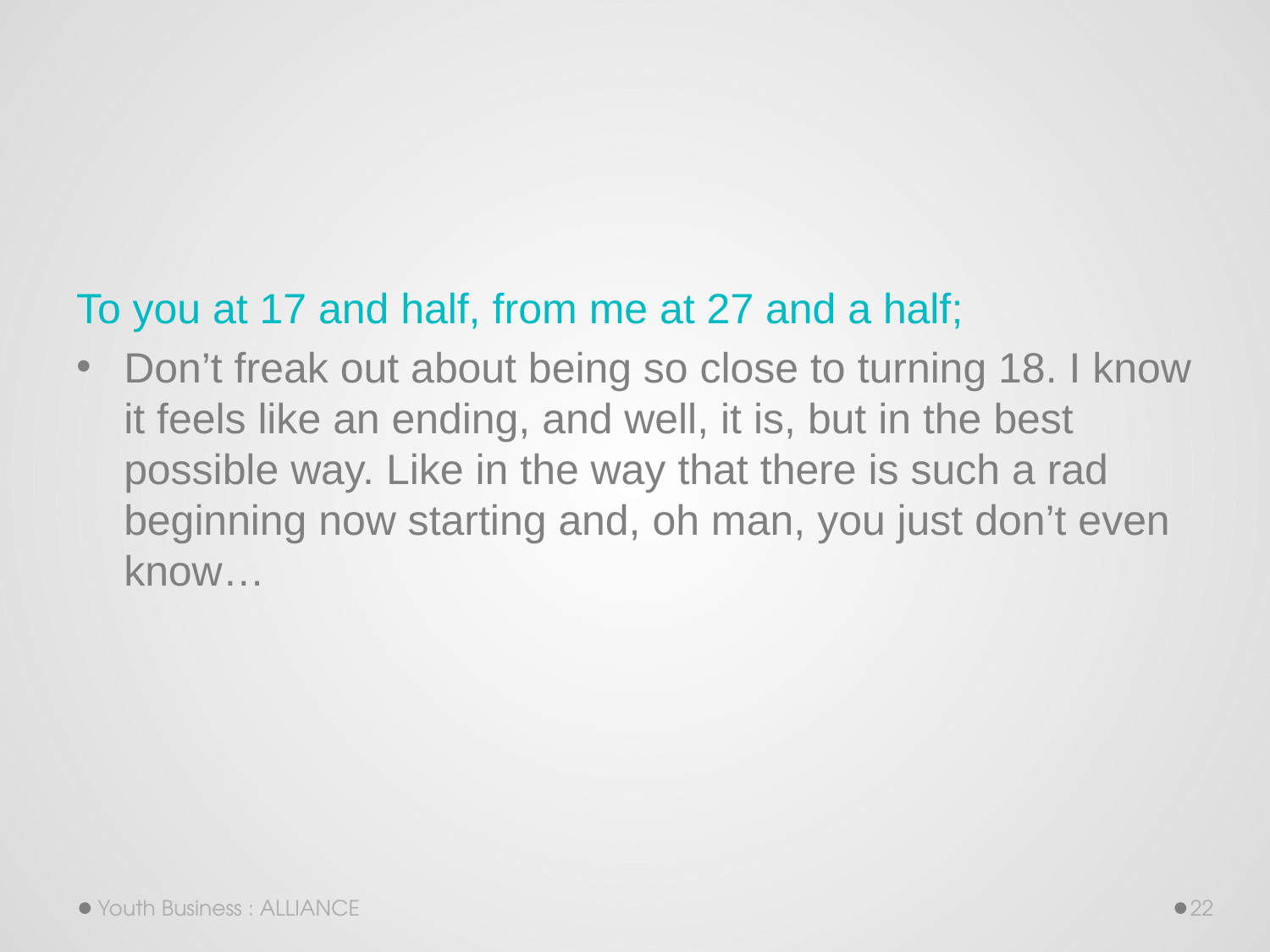

To you at 17 and half, from me at 27 and a half;
Don’t freak out about being so close to turning 18. I know it feels like an ending, and well, it is, but in the best possible way. Like in the way that there is such a rad beginning now starting and, oh man, you just don’t even know…
Youth Business : ALLIANCE
22